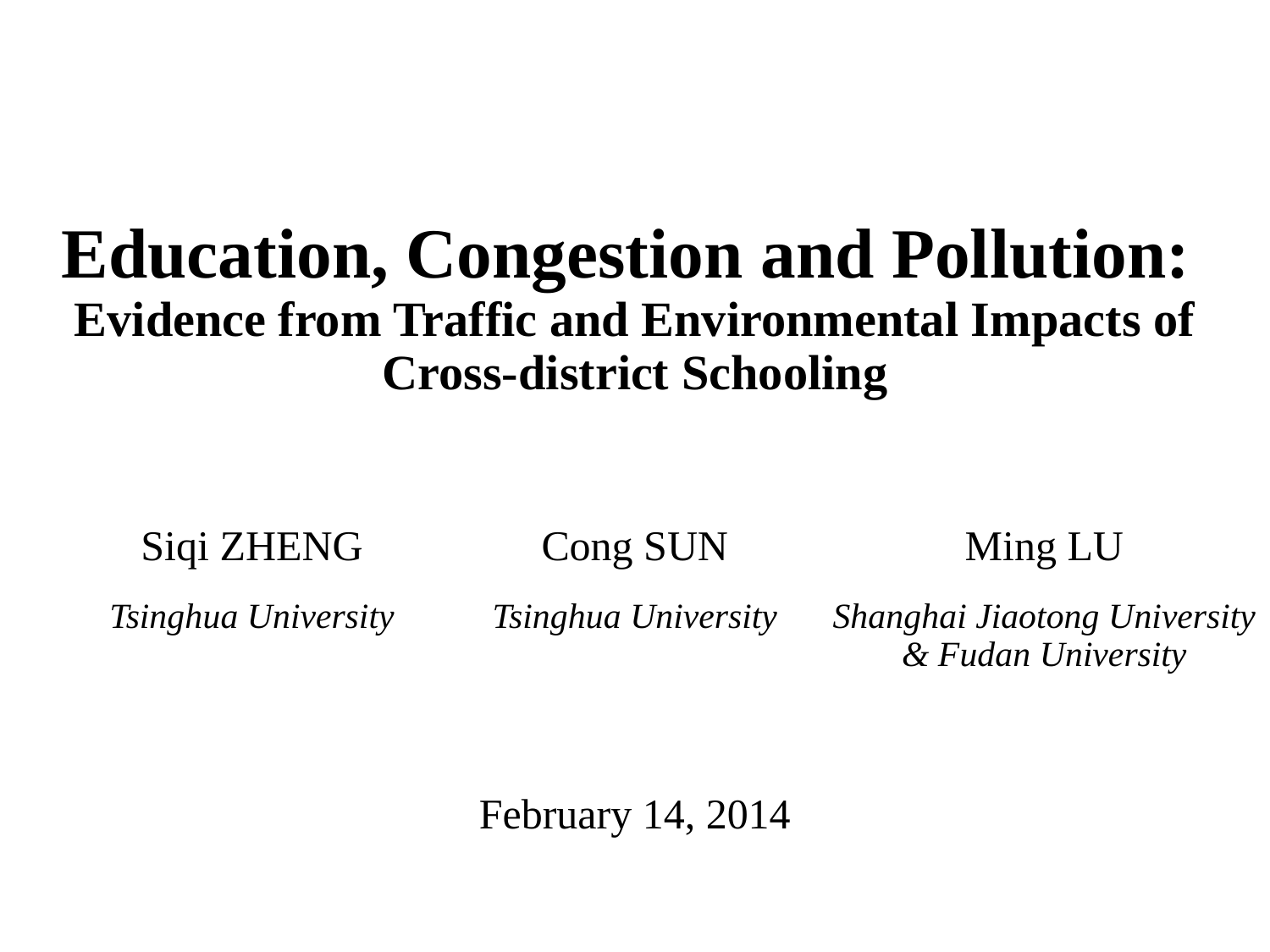

# Education, Congestion and Pollution: Evidence from Traffic and Environmental Impacts of Cross-district Schooling
Siqi ZHENG
Tsinghua University
Cong SUN
Tsinghua University
Ming LU
Shanghai Jiaotong University & Fudan University
February 14, 2014